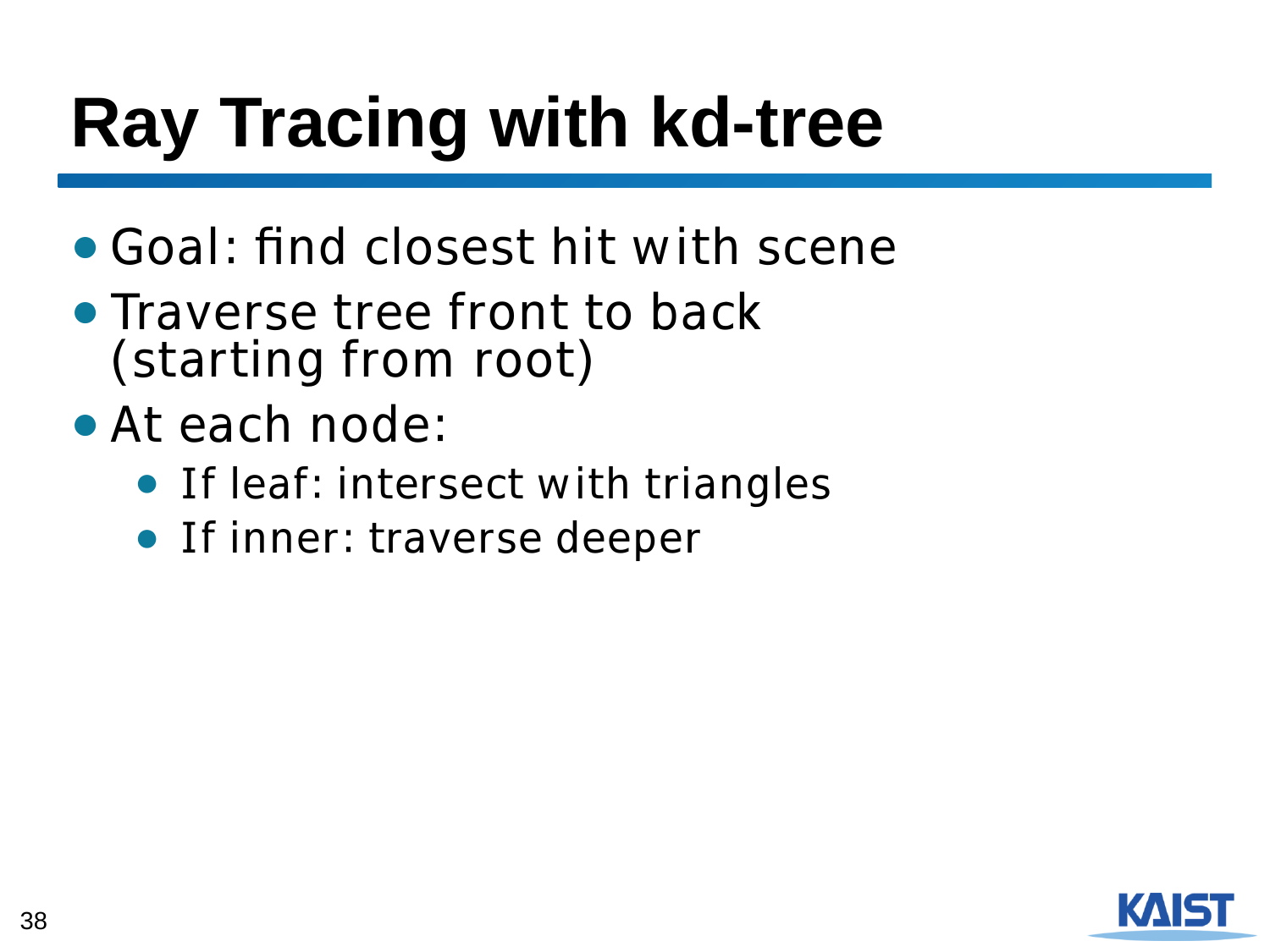

# Ray Tracing with kd-tree
Goal: find closest hit with scene
Traverse tree front to back
(starting from root)
At each node:
If leaf: intersect with triangles
If inner: traverse deeper